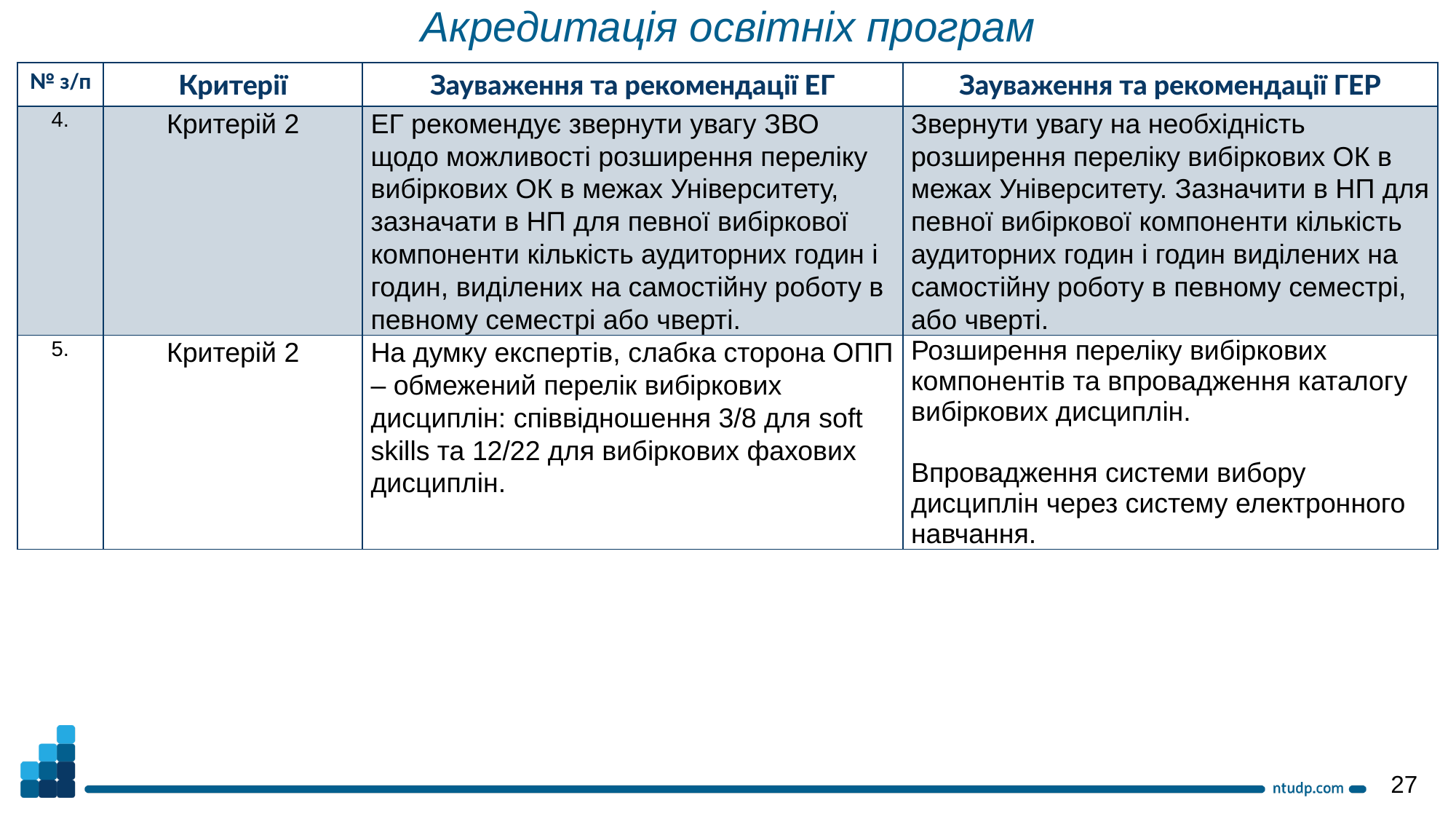

Акредитація освітніх програм
| № з/п | Критерії | Зауваження та рекомендації ЕГ | Зауваження та рекомендації ГЕР |
| --- | --- | --- | --- |
| 4. | Критерій 2 | ЕГ рекомендує звернути увагу ЗВО щодо можливості розширення переліку вибіркових ОК в межах Університету, зазначати в НП для певної вибіркової компоненти кількість аудиторних годин і годин, виділених на самостійну роботу в певному семестрі або чверті. | Звернути увагу на необхідність розширення переліку вибіркових ОК в межах Університету. Зазначити в НП для певної вибіркової компоненти кількість аудиторних годин і годин виділених на самостійну роботу в певному семестрі, або чверті. |
| 5. | Критерій 2 | На думку експертів, слабка сторона ОПП – обмежений перелік вибіркових дисциплін: співвідношення 3/8 для soft skills та 12/22 для вибіркових фахових дисциплін. | Розширення переліку вибіркових компонентів та впровадження каталогу вибіркових дисциплін.   Впровадження системи вибору дисциплін через систему електронного навчання. |